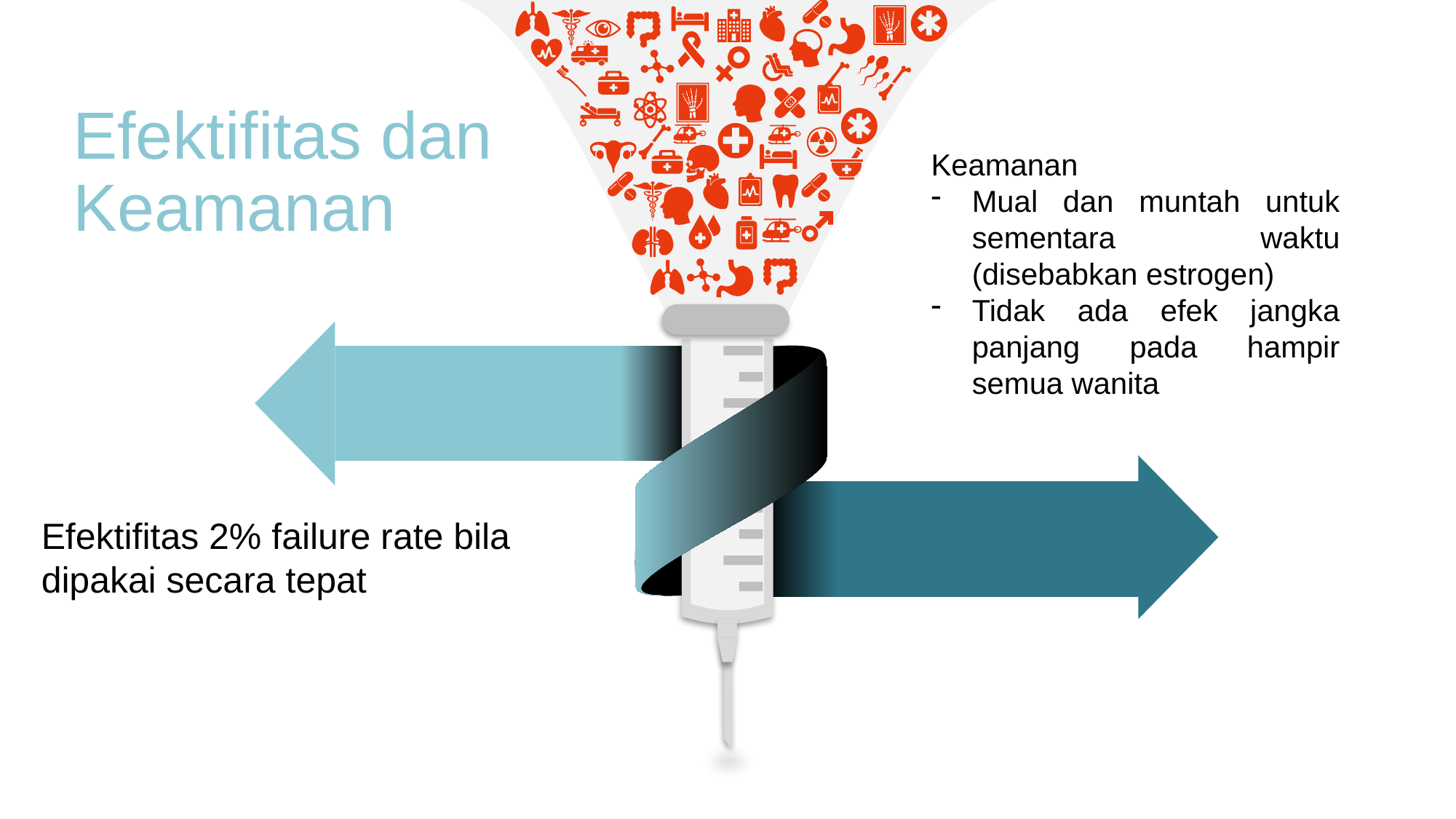

Efektifitas dan Keamanan
Keamanan
Mual dan muntah untuk sementara waktu (disebabkan estrogen)
Tidak ada efek jangka panjang pada hampir semua wanita

Efektifitas 2% failure rate bila dipakai secara tepat